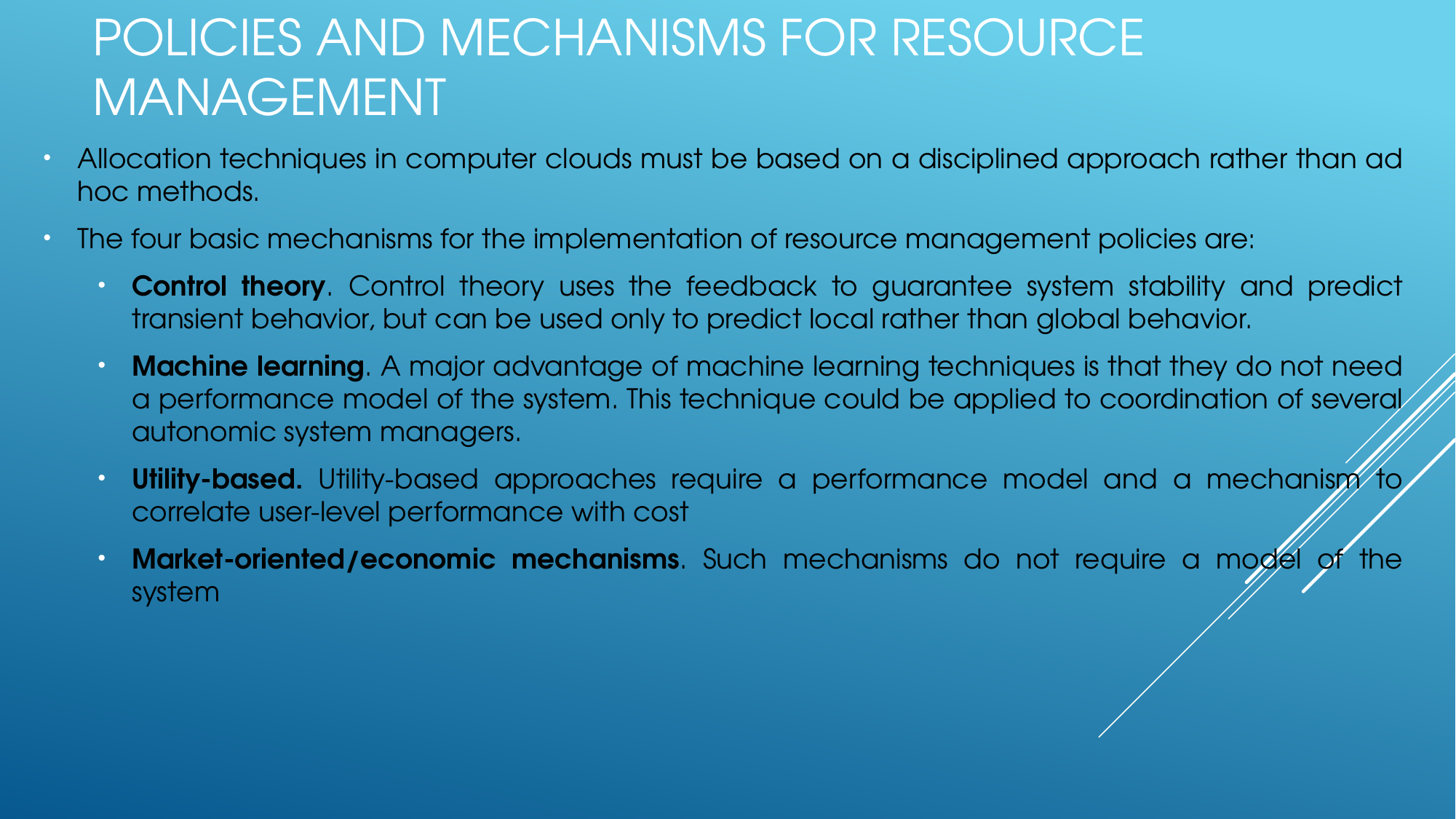

# Policies and mechanisms for resource management
Allocation techniques in computer clouds must be based on a disciplined approach rather than ad hoc methods.
The four basic mechanisms for the implementation of resource management policies are:
Control theory. Control theory uses the feedback to guarantee system stability and predict transient behavior, but can be used only to predict local rather than global behavior.
Machine learning. A major advantage of machine learning techniques is that they do not need a performance model of the system. This technique could be applied to coordination of several autonomic system managers.
Utility-based. Utility-based approaches require a performance model and a mechanism to correlate user-level performance with cost
Market-oriented/economic mechanisms. Such mechanisms do not require a model of the system